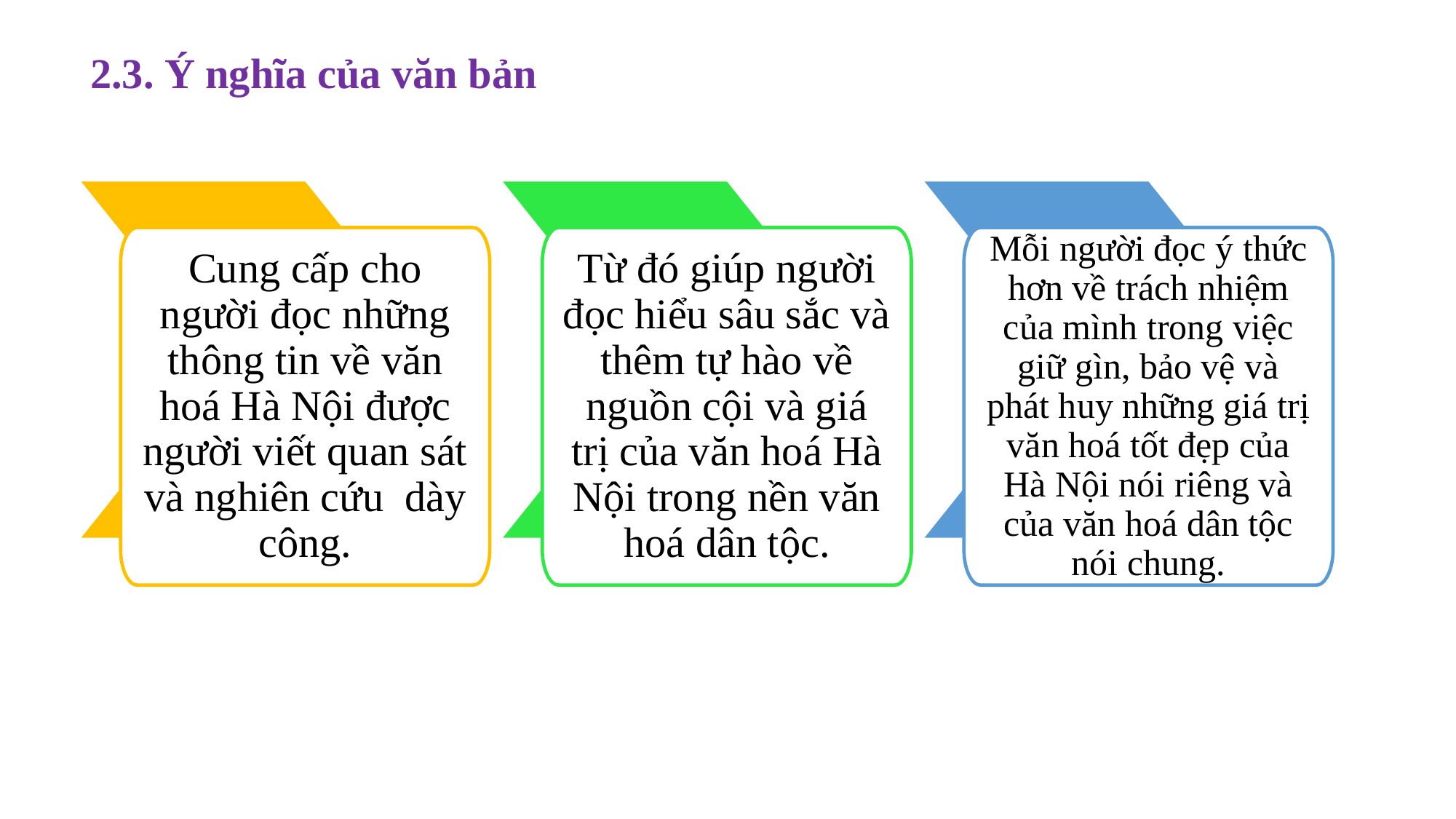

2.3. Ý nghĩa của văn bản

Cung cấp cho người đọc những thông tin về văn hoá Hà Nội được người viết quan sát và nghiên cứu  dày công.
Từ đó giúp người đọc hiểu sâu sắc và thêm tự hào về nguồn cội và giá trị của văn hoá Hà Nội trong nền văn hoá dân tộc.
Mỗi người đọc ý thức hơn về trách nhiệm của mình trong việc giữ gìn, bảo vệ và phát huy những giá trị văn hoá tốt đẹp của Hà Nội nói riêng và của văn hoá dân tộc nói chung.